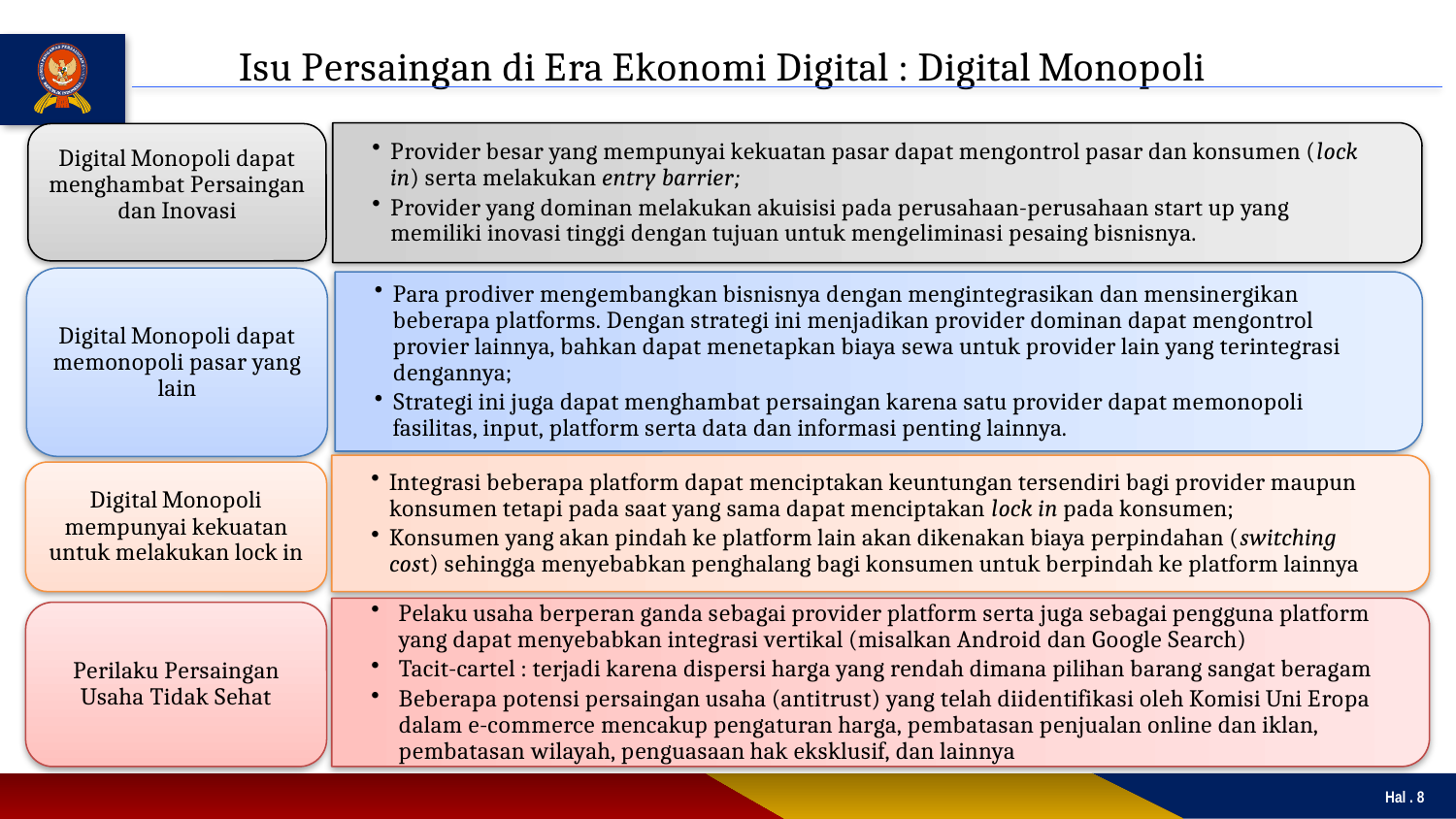

# Isu Persaingan di Era Ekonomi Digital : Digital Monopoli
Digital Monopoli dapat menghambat Persaingan dan Inovasi

Provider besar yang mempunyai kekuatan pasar dapat mengontrol pasar dan konsumen (lock in) serta melakukan entry barrier;
Provider yang dominan melakukan akuisisi pada perusahaan-perusahaan start up yang memiliki inovasi tinggi dengan tujuan untuk mengeliminasi pesaing bisnisnya.

Digital Monopoli dapat memonopoli pasar yang lain

Para prodiver mengembangkan bisnisnya dengan mengintegrasikan dan mensinergikan beberapa platforms. Dengan strategi ini menjadikan provider dominan dapat mengontrol provier lainnya, bahkan dapat menetapkan biaya sewa untuk provider lain yang terintegrasi dengannya;
Strategi ini juga dapat menghambat persaingan karena satu provider dapat memonopoli fasilitas, input, platform serta data dan informasi penting lainnya.

Integrasi beberapa platform dapat menciptakan keuntungan tersendiri bagi provider maupun konsumen tetapi pada saat yang sama dapat menciptakan lock in pada konsumen;
Konsumen yang akan pindah ke platform lain akan dikenakan biaya perpindahan (switching cost) sehingga menyebabkan penghalang bagi konsumen untuk berpindah ke platform lainnya

Digital Monopoli mempunyai kekuatan untuk melakukan lock in

Pelaku usaha berperan ganda sebagai provider platform serta juga sebagai pengguna platform yang dapat menyebabkan integrasi vertikal (misalkan Android dan Google Search)
Tacit-cartel : terjadi karena dispersi harga yang rendah dimana pilihan barang sangat beragam
Beberapa potensi persaingan usaha (antitrust) yang telah diidentifikasi oleh Komisi Uni Eropa dalam e-commerce mencakup pengaturan harga, pembatasan penjualan online dan iklan, pembatasan wilayah, penguasaan hak eksklusif, dan lainnya

Perilaku Persaingan Usaha Tidak Sehat
Hal . 8